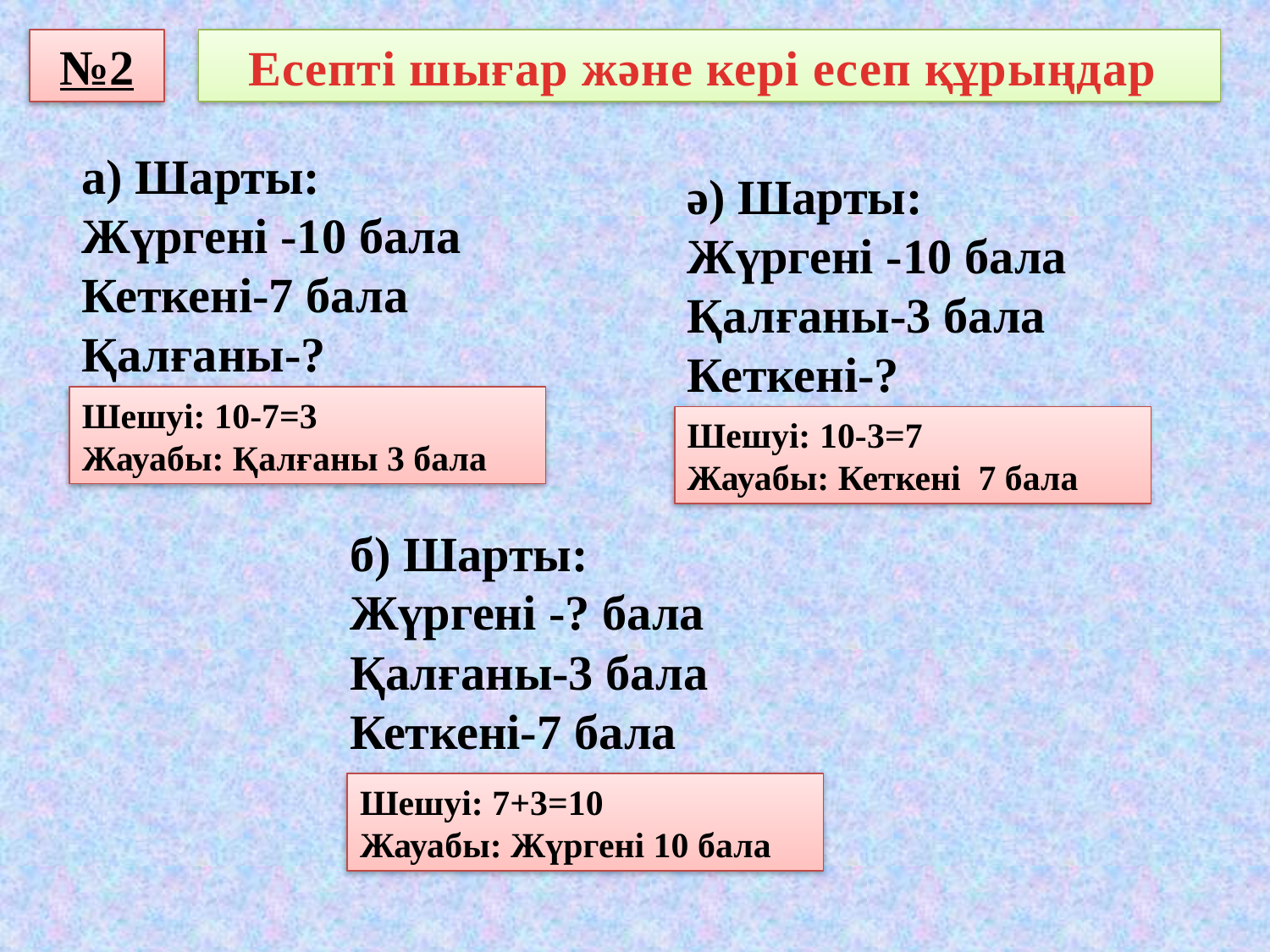

№2
Есепті шығар және кері есеп құрыңдар
а) Шарты:
Жүргені -10 бала
Кеткені-7 бала
Қалғаны-?

ә) Шарты:
Жүргені -10 бала
Қалғаны-3 бала
Кеткені-?

Шешуі: 10-7=3
Жауабы: Қалғаны 3 бала
Шешуі: 10-3=7
Жауабы: Кеткені  7 бала
б) Шарты:
Жүргені -? бала
Қалғаны-3 бала
Кеткені-7 бала

Шешуі: 7+3=10
Жауабы: Жүргені 10 бала